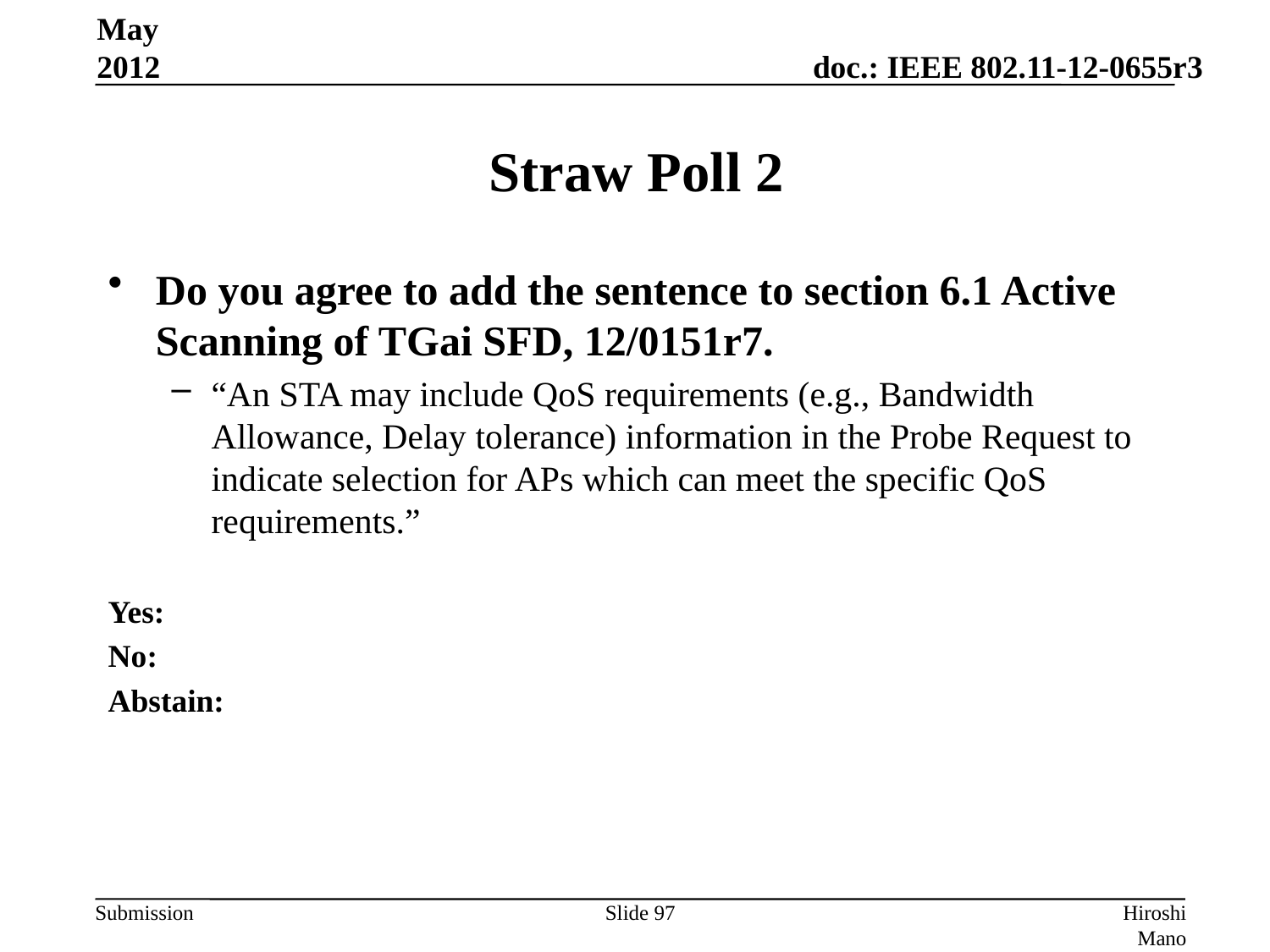

May 2012
# Straw Poll 2
Do you agree to add the sentence to section 6.1 Active Scanning of TGai SFD, 12/0151r7.
“An STA may include QoS requirements (e.g., Bandwidth Allowance, Delay tolerance) information in the Probe Request to indicate selection for APs which can meet the specific QoS requirements.”

Yes:
No:
Abstain:

Slide 97
Hiroshi Mano (ATRD, Root, Lab)